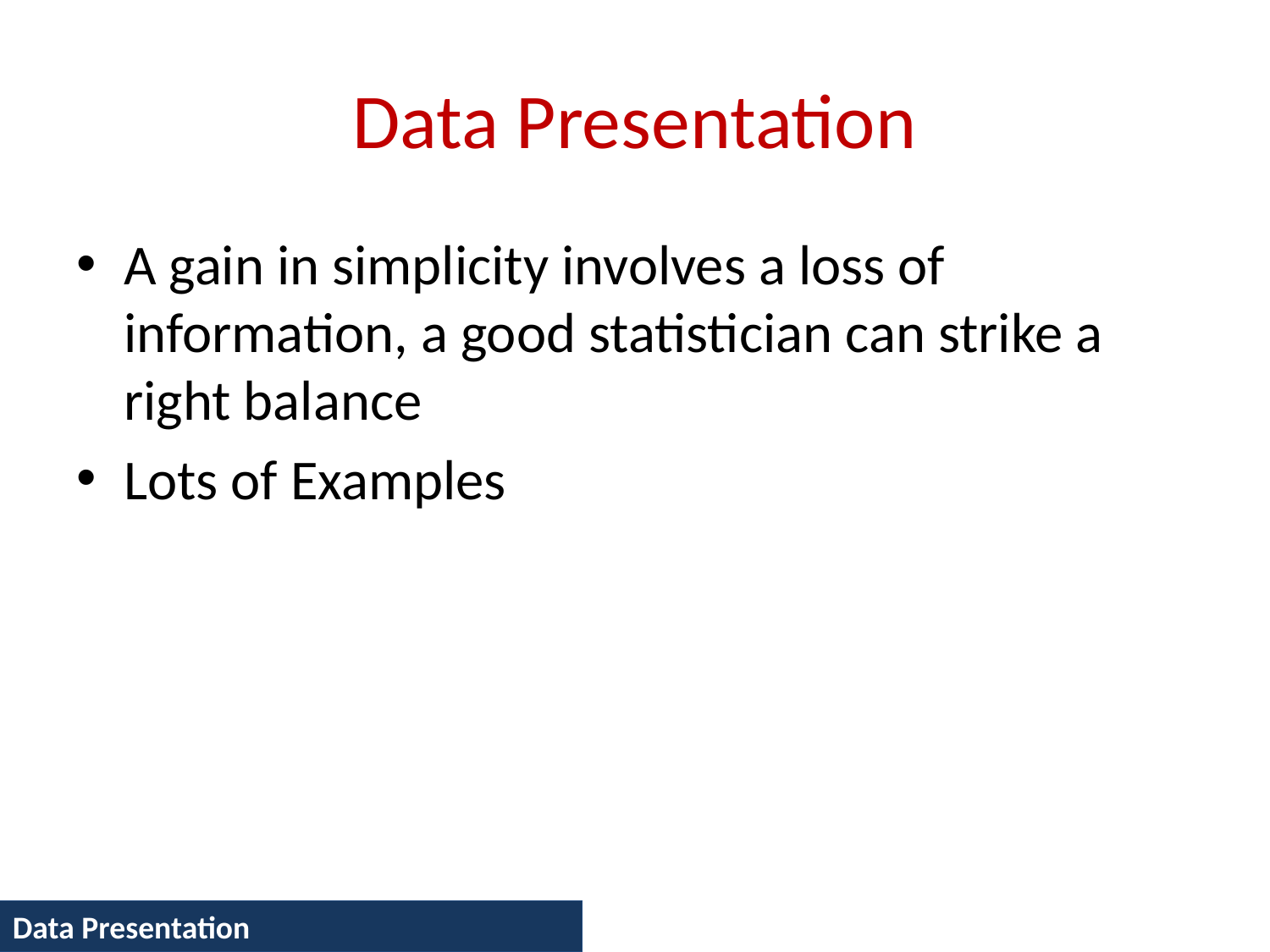

# Data Presentation
A gain in simplicity involves a loss of information, a good statistician can strike a right balance
Lots of Examples
Data Presentation